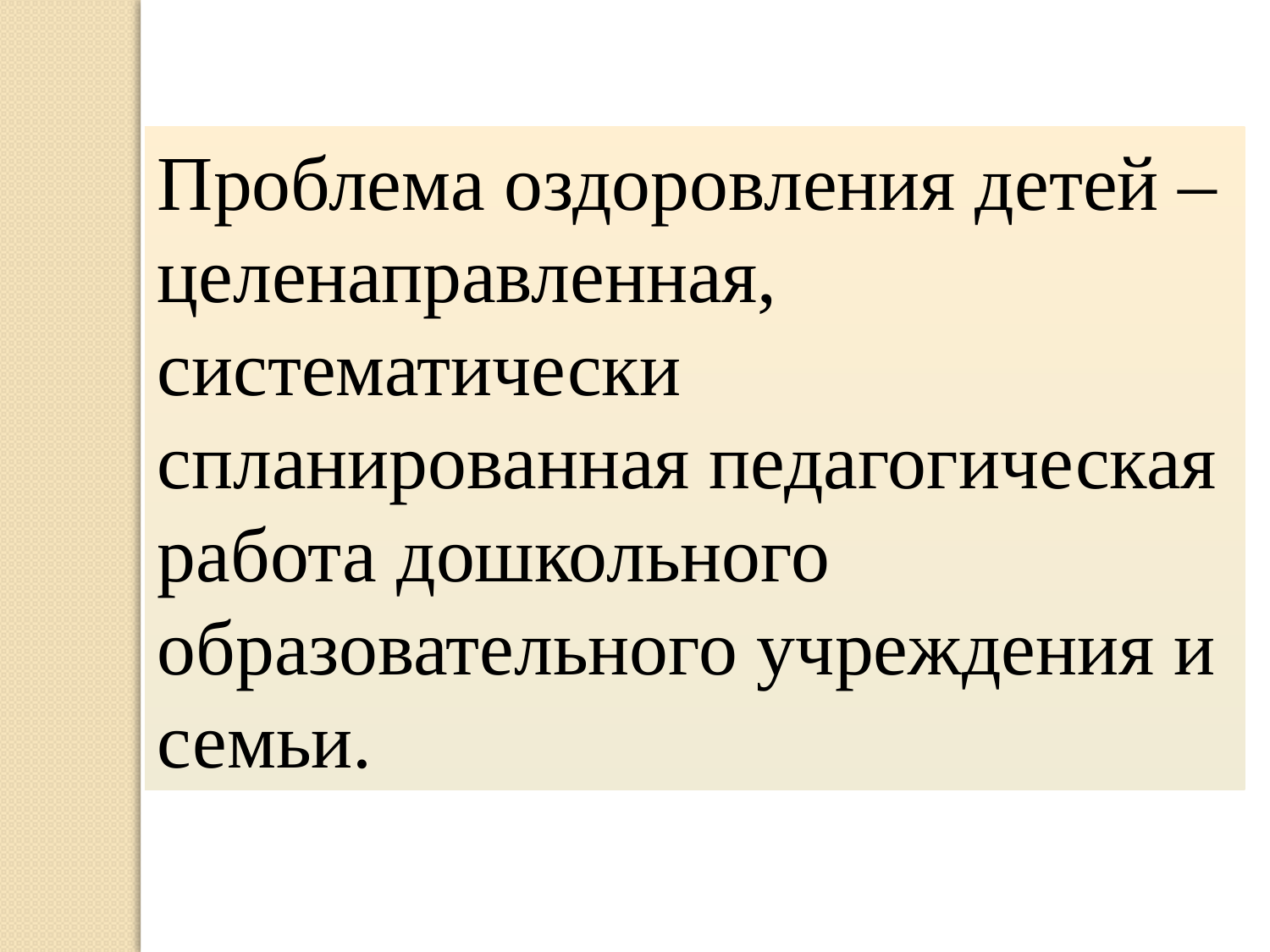

Проблема оздоровления детей – целенаправленная, систематически спланированная педагогическая работа дошкольного образовательного учреждения и семьи.